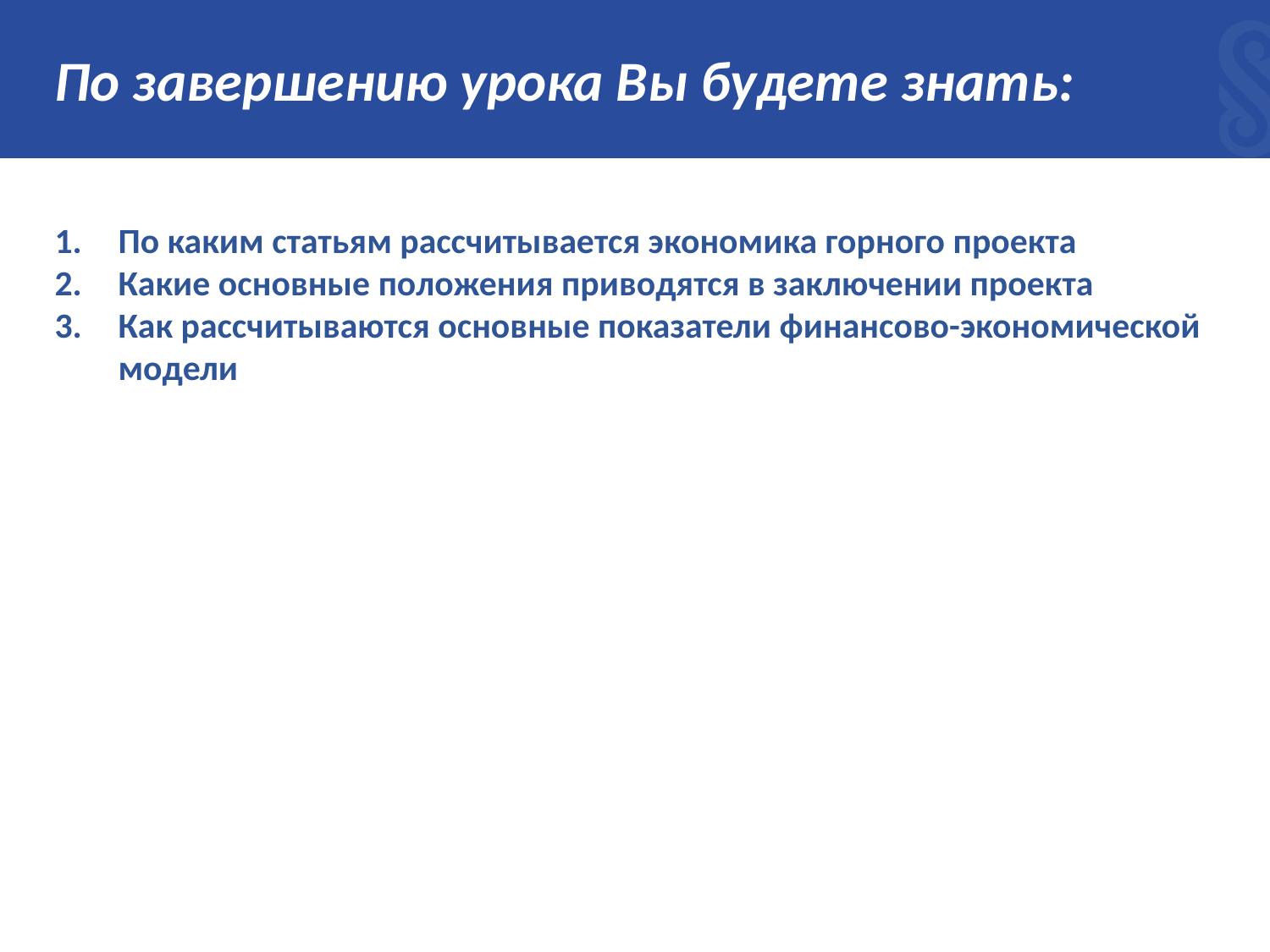

# По завершению урока Вы будете знать:
По каким статьям рассчитывается экономика горного проекта
Какие основные положения приводятся в заключении проекта
Как рассчитываются основные показатели финансово-экономической модели